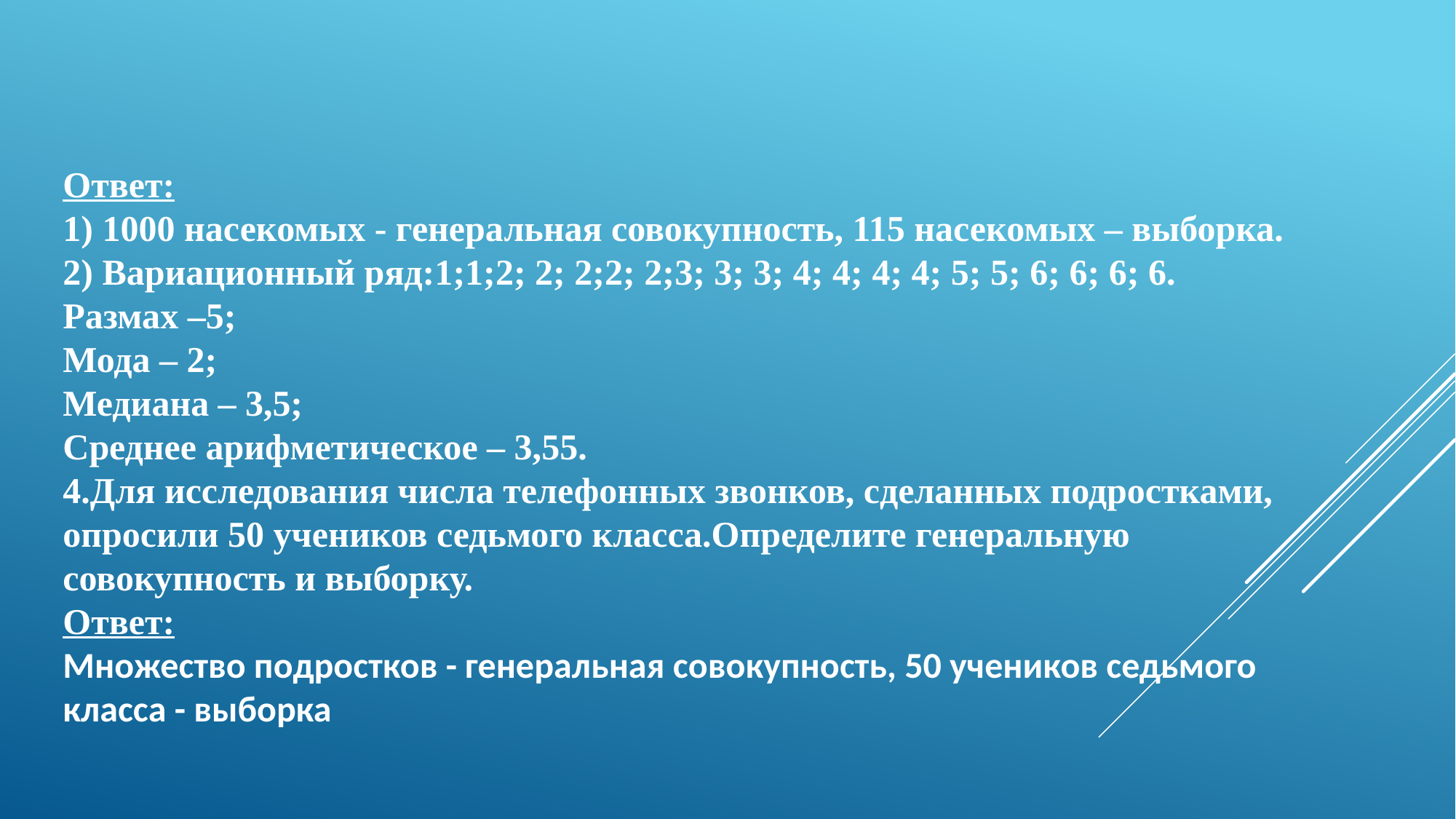

Ответ:
1) 1000 насекомых - генеральная совокупность, 115 насекомых – выборка.
2) Вариационный ряд:1;1;2; 2; 2;2; 2;3; 3; 3; 4; 4; 4; 4; 5; 5; 6; 6; 6; 6.
Размах –5;
Мода – 2;
Медиана – 3,5;
Среднее арифметическое – 3,55.
4.Для исследования числа телефонных звонков, сделанных подростками, опросили 50 учеников седьмого класса.Определите генеральную совокупность и выборку.
Ответ:
Множество подростков - генеральная совокупность, 50 учеников седьмого класса - выборка
#